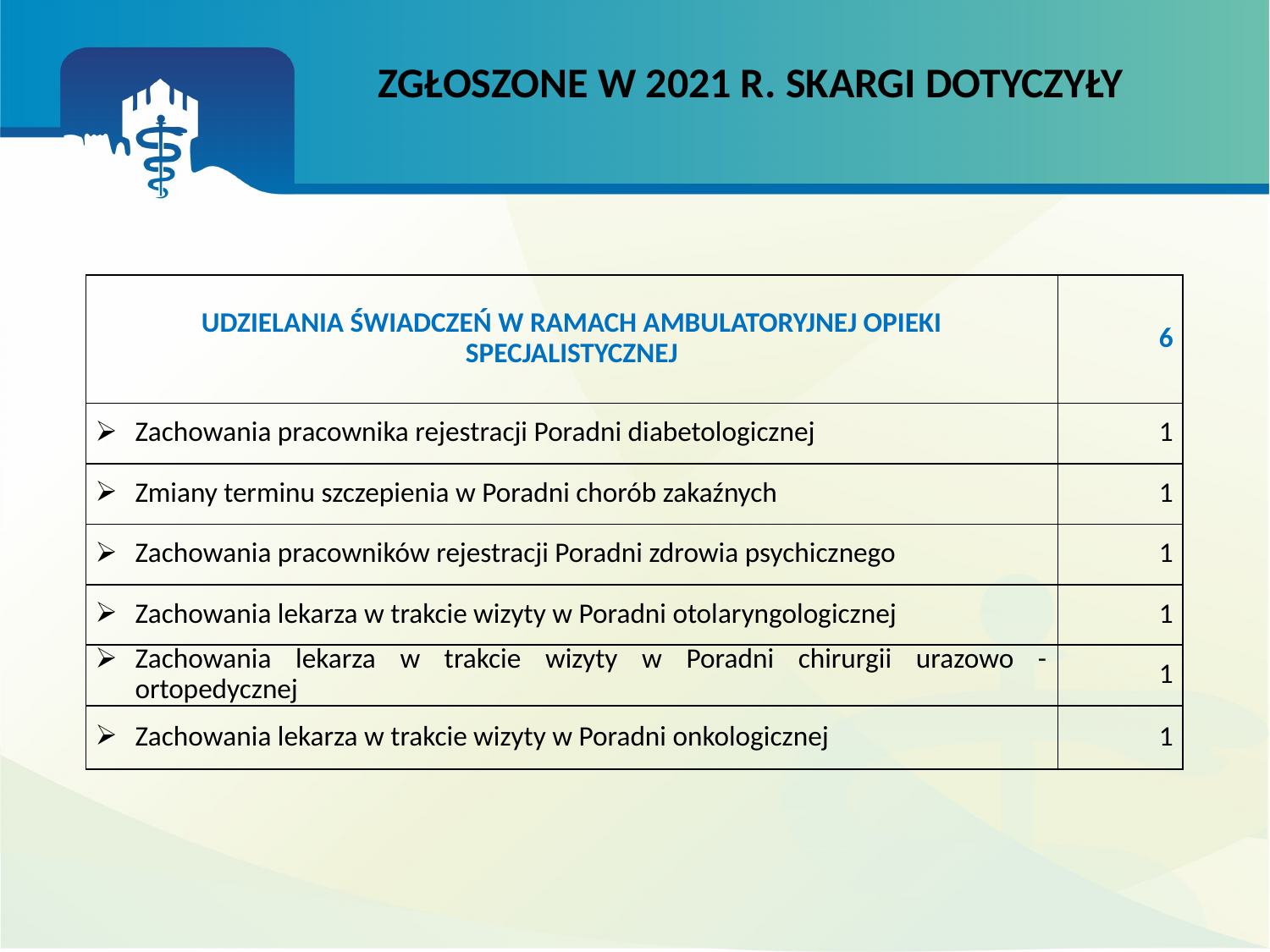

# ZGŁOSZONE W 2021 R. SKARGI DOTYCZYŁY
| UDZIELANIA ŚWIADCZEŃ W RAMACH AMBULATORYJNEJ OPIEKI SPECJALISTYCZNEJ | 6 |
| --- | --- |
| Zachowania pracownika rejestracji Poradni diabetologicznej | 1 |
| Zmiany terminu szczepienia w Poradni chorób zakaźnych | 1 |
| Zachowania pracowników rejestracji Poradni zdrowia psychicznego | 1 |
| Zachowania lekarza w trakcie wizyty w Poradni otolaryngologicznej | 1 |
| Zachowania lekarza w trakcie wizyty w Poradni chirurgii urazowo - ortopedycznej | 1 |
| Zachowania lekarza w trakcie wizyty w Poradni onkologicznej | 1 |